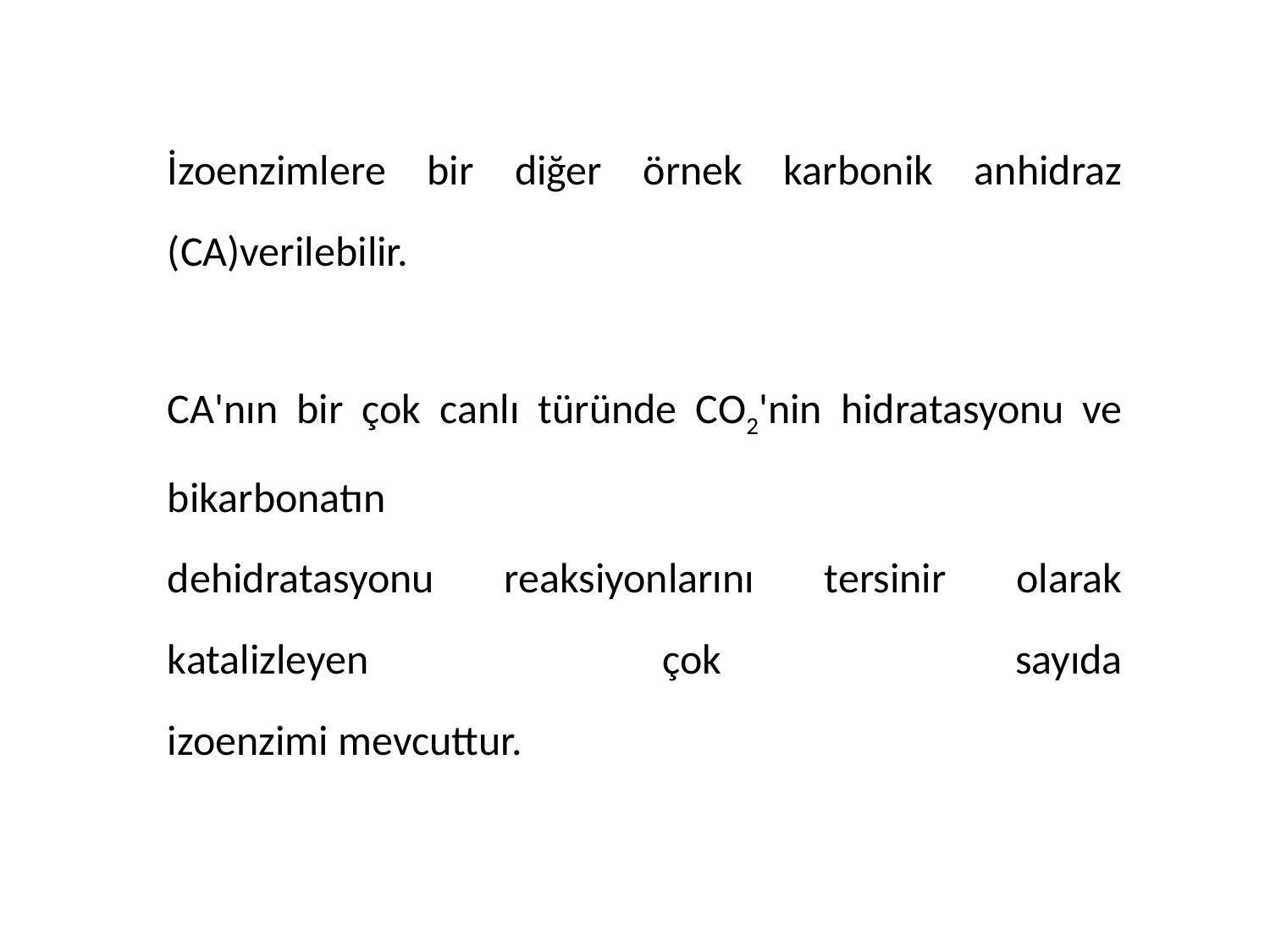

İzoenzimlere bir diğer örnek karbonik anhidraz (CA)verilebilir.
CA'nın bir çok canlı türünde CO2'nin hidratasyonu ve bikarbonatın
dehidratasyonu reaksiyonlarını tersinir olarak katalizleyen çok sayıda
izoenzimi mevcuttur.